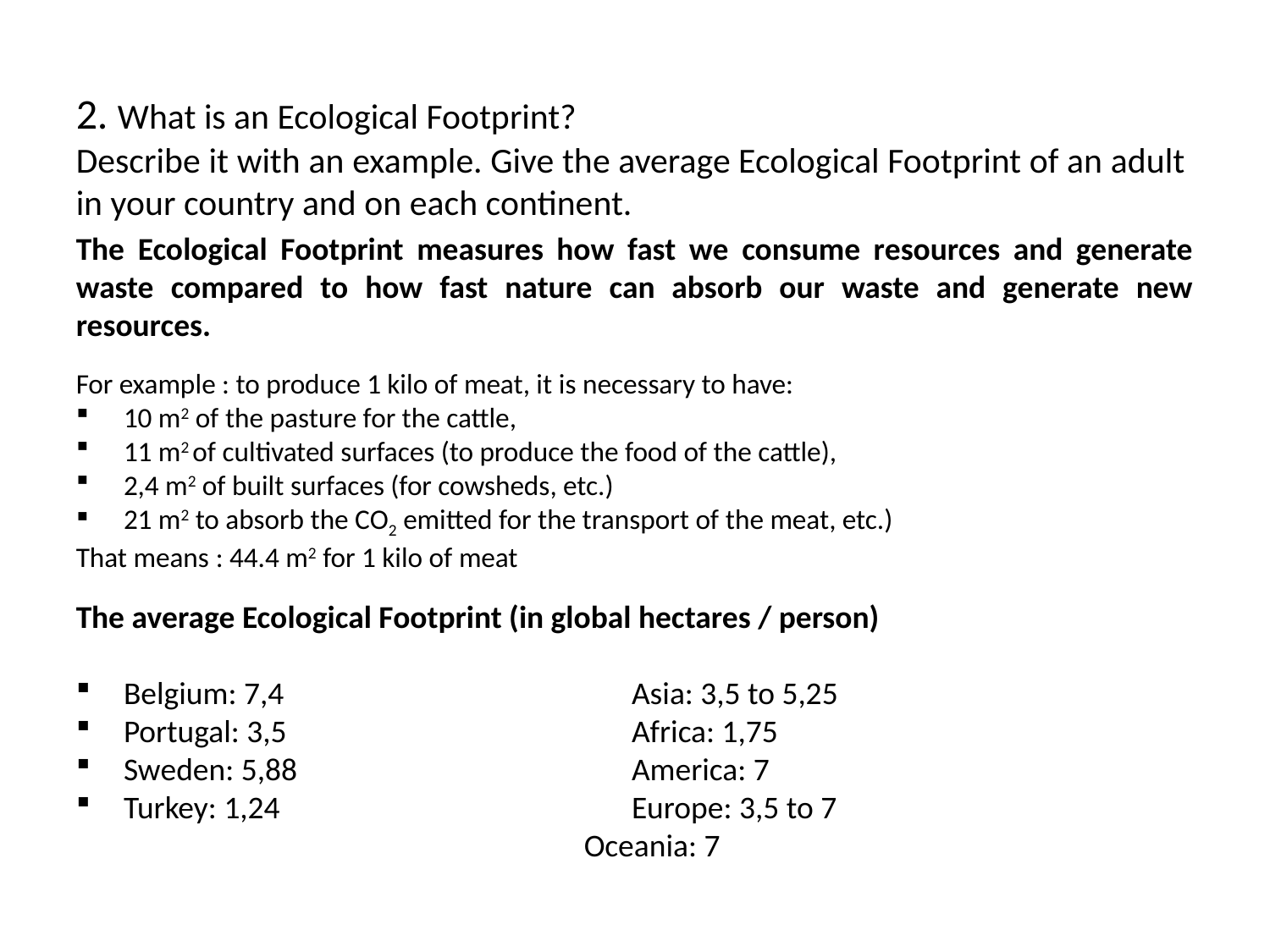

2. What is an Ecological Footprint?
Describe it with an example. Give the average Ecological Footprint of an adult  in your country and on each continent.

The Ecological Footprint measures how fast we consume resources and generate waste compared to how fast nature can absorb our waste and generate new resources.

For example : to produce 1 kilo of meat, it is necessary to have:
10 m2 of the pasture for the cattle,
11 m2 of cultivated surfaces (to produce the food of the cattle),
2,4 m2 of built surfaces (for cowsheds, etc.)
21 m2 to absorb the CO2 emitted for the transport of the meat, etc.)
That means : 44.4 m2 for 1 kilo of meat

The average Ecological Footprint (in global hectares / person)

Belgium: 7,4			Asia: 3,5 to 5,25
Portugal: 3,5			Africa: 1,75
Sweden: 5,88			America: 7
Turkey: 1,24			Europe: 3,5 to 7
Oceania: 7